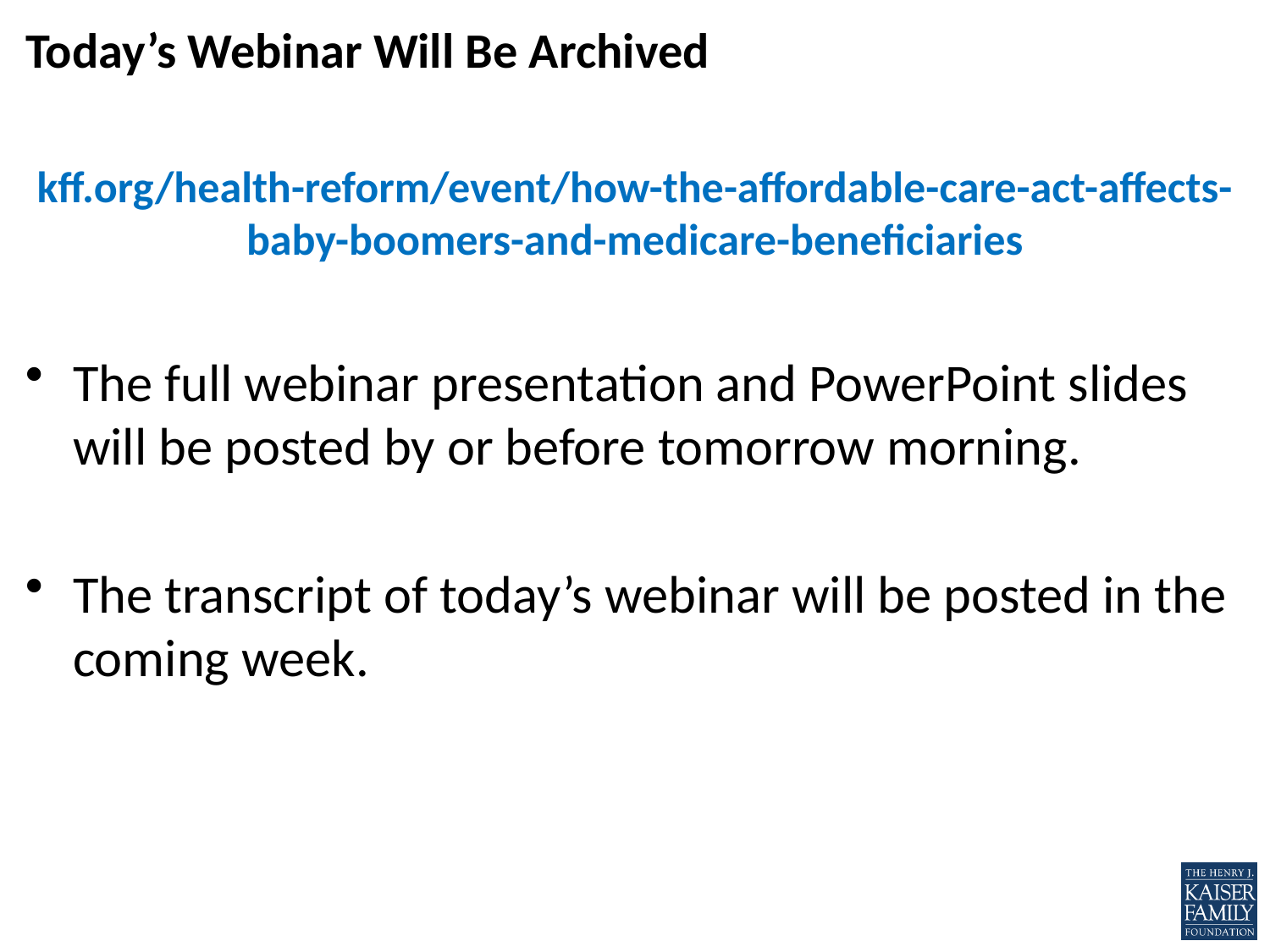

# Today’s Webinar Will Be Archived
kff.org/health-reform/event/how-the-affordable-care-act-affects-baby-boomers-and-medicare-beneficiaries

The full webinar presentation and PowerPoint slides will be posted by or before tomorrow morning.

The transcript of today’s webinar will be posted in the coming week.